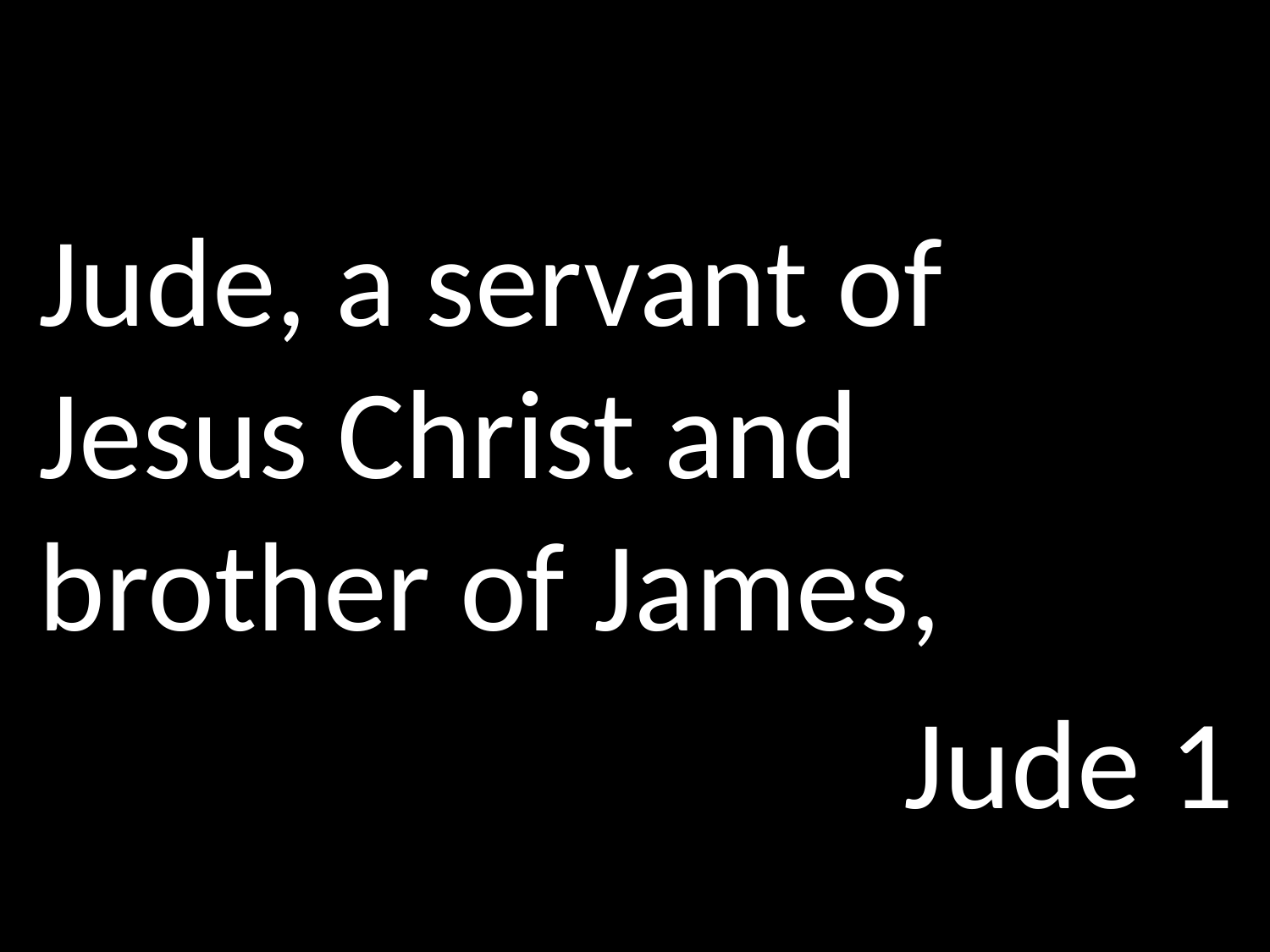

#
Jude, a servant of Jesus Christ and brother of James,
Jude 1